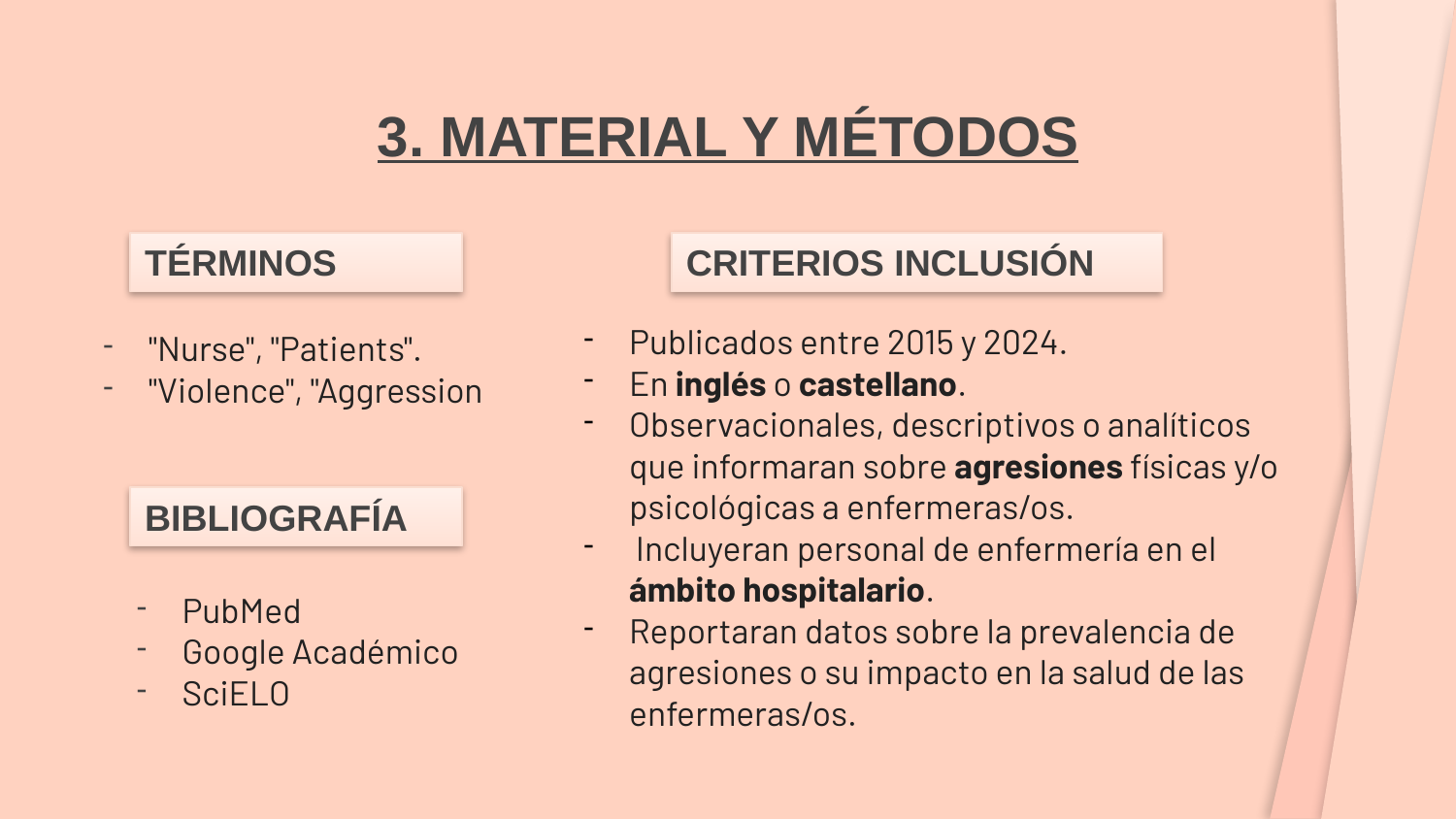

# 3. MATERIAL Y MÉTODOS
CRITERIOS INCLUSIÓN
TÉRMINOS
"Nurse", "Patients".
"Violence", "Aggression

Publicados entre 2015 y 2024.
En inglés o castellano.
Observacionales, descriptivos o analíticos que informaran sobre agresiones físicas y/o psicológicas a enfermeras/os.
 Incluyeran personal de enfermería en el ámbito hospitalario.
Reportaran datos sobre la prevalencia de agresiones o su impacto en la salud de las enfermeras/os.

BIBLIOGRAFÍA
PubMed
Google Académico
SciELO